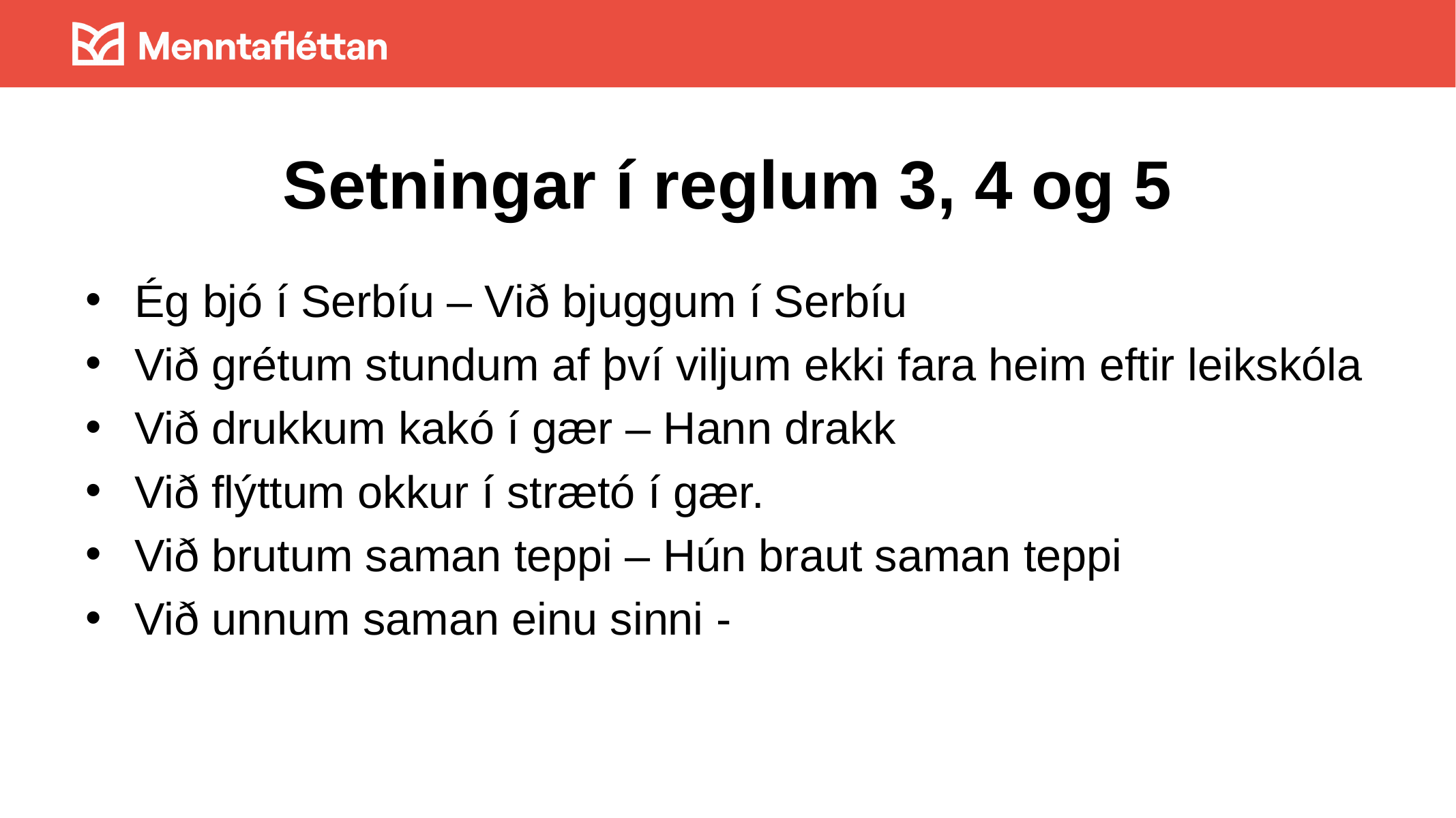

# Setningar í reglum 3, 4 og 5
Ég bjó í Serbíu – Við bjuggum í Serbíu
Við grétum stundum af því viljum ekki fara heim eftir leikskóla
Við drukkum kakó í gær – Hann drakk
Við flýttum okkur í strætó í gær.
Við brutum saman teppi – Hún braut saman teppi
Við unnum saman einu sinni -